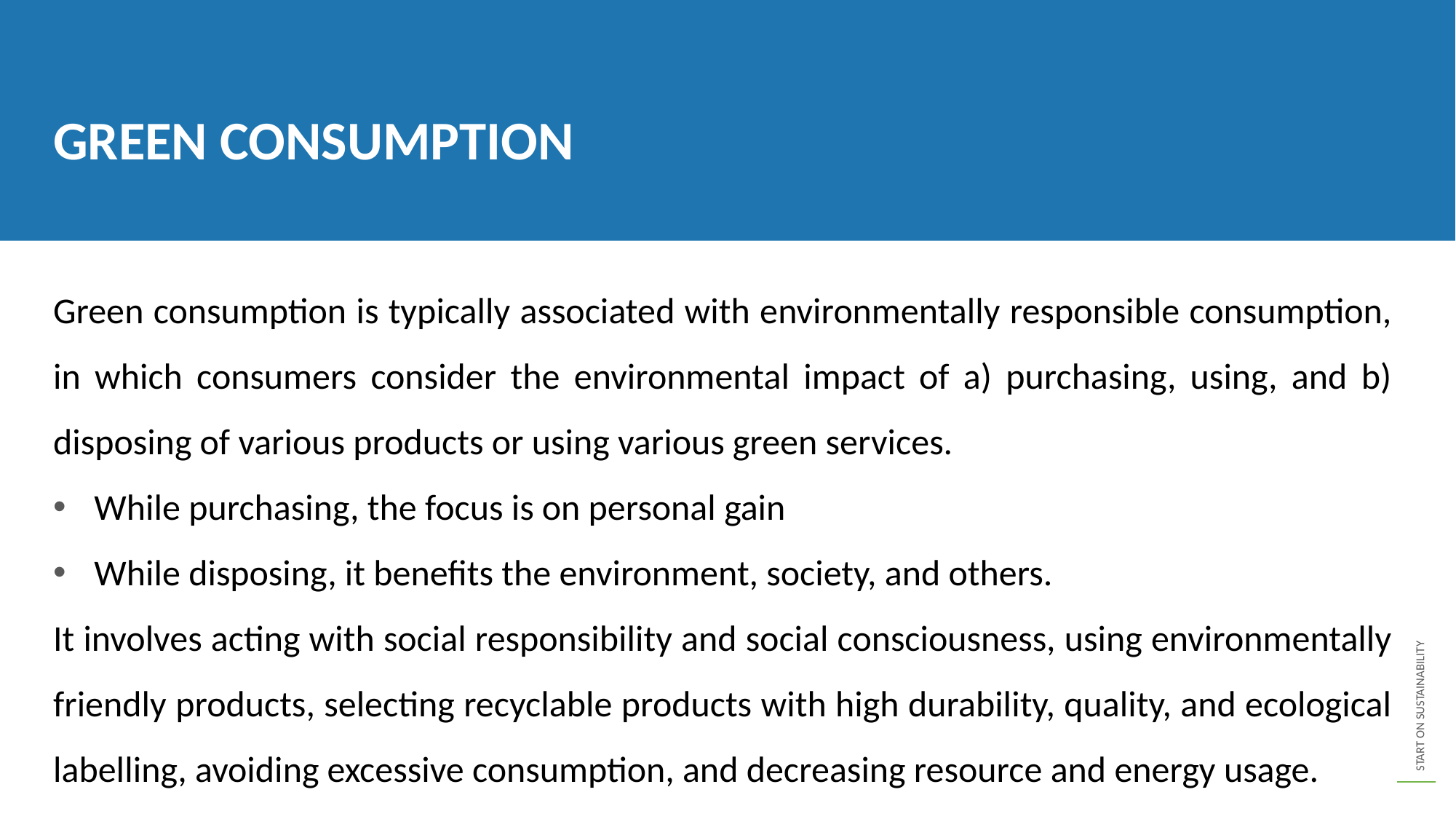

GREEN CONSUMPTION
Green consumption is typically associated with environmentally responsible consumption, in which consumers consider the environmental impact of a) purchasing, using, and b) disposing of various products or using various green services.
While purchasing, the focus is on personal gain
While disposing, it benefits the environment, society, and others.
It involves acting with social responsibility and social consciousness, using environmentally friendly products, selecting recyclable products with high durability, quality, and ecological labelling, avoiding excessive consumption, and decreasing resource and energy usage.